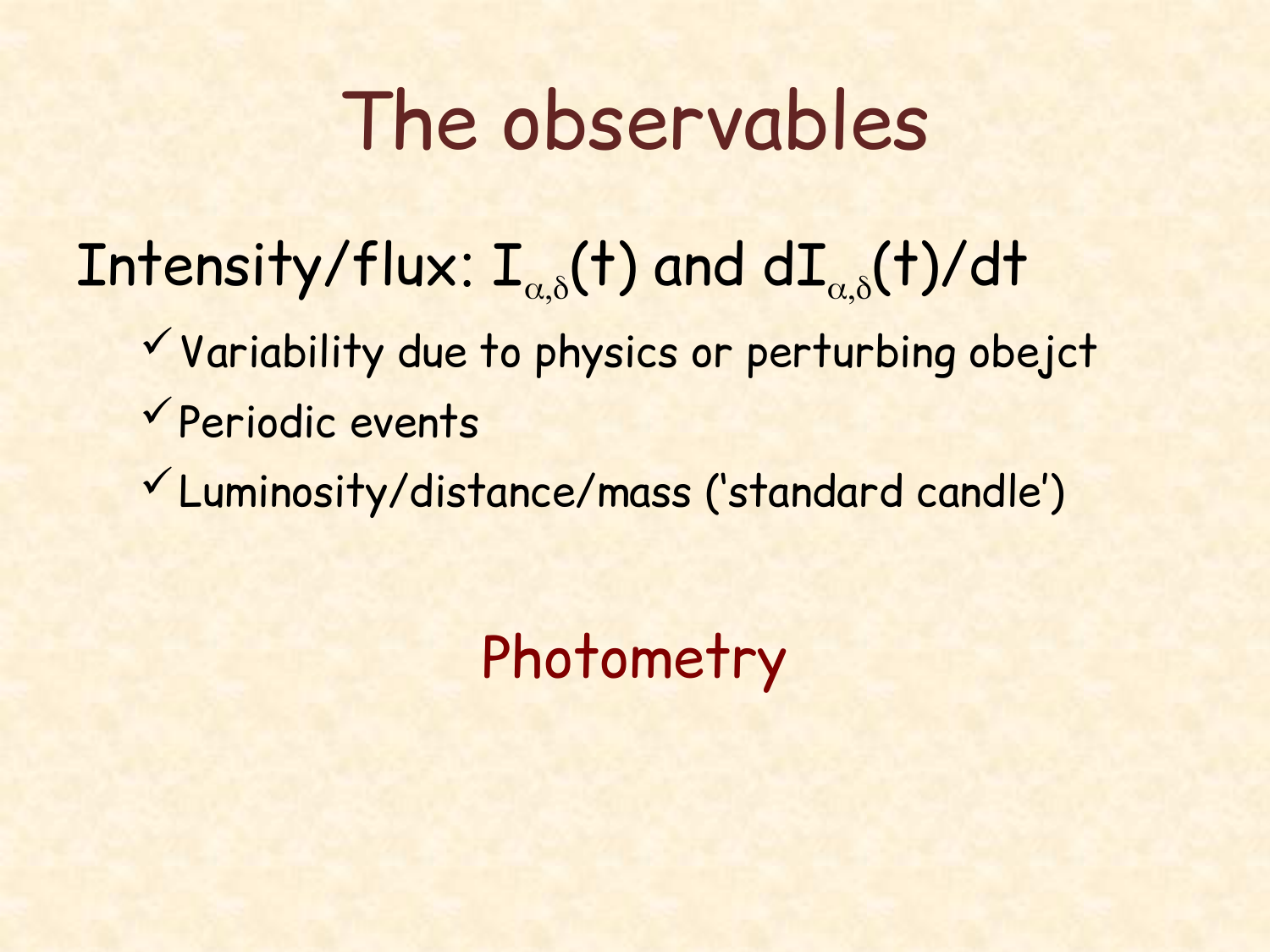

# The observables
Intensity/flux: Iα,δ(t) and dIα,δ(t)/dt
Variability due to physics or perturbing obejct
Periodic events
Luminosity/distance/mass (‘standard candle’)

Photometry